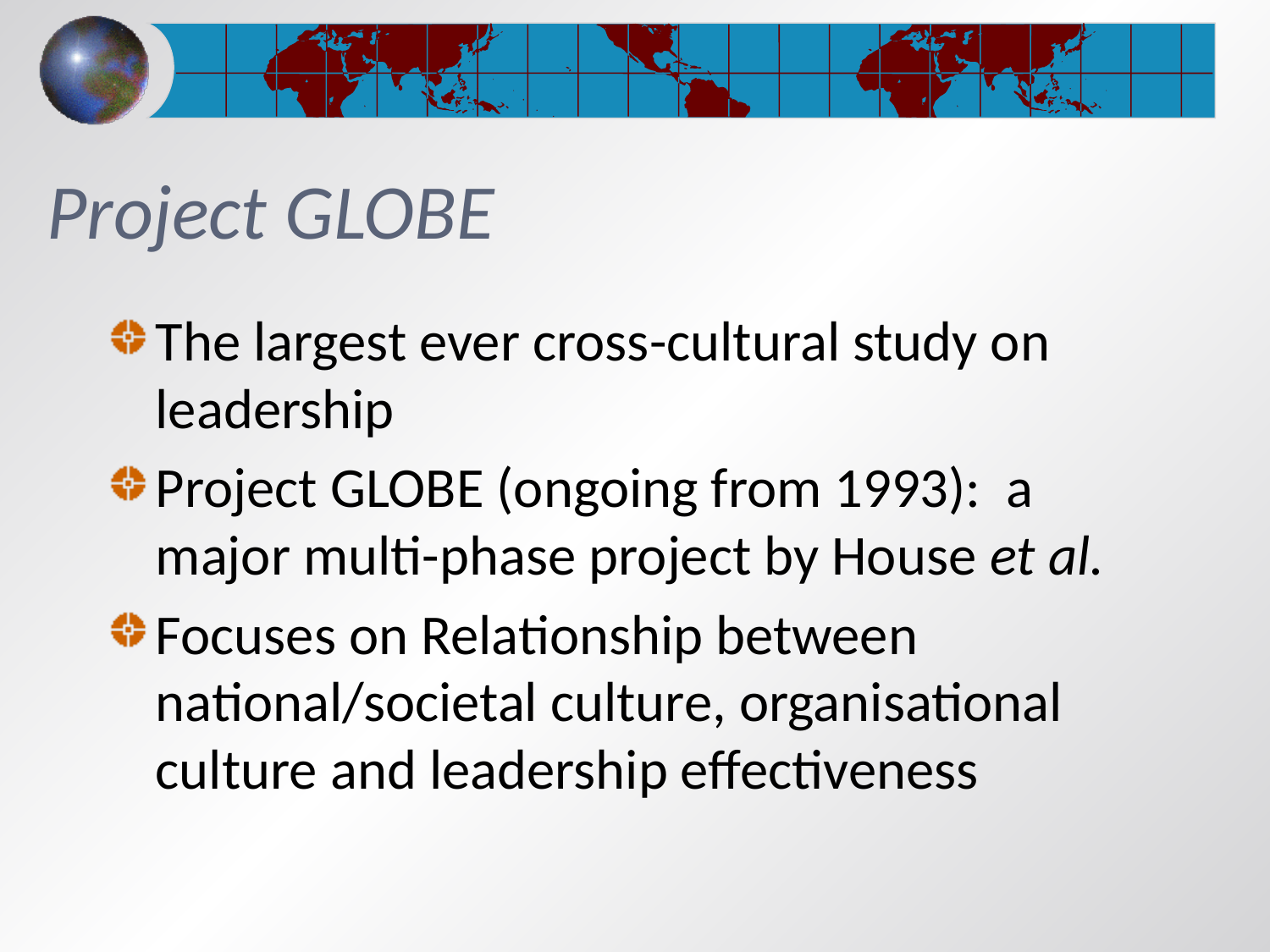

# Project GLOBE
The largest ever cross-cultural study on leadership
Project GLOBE (ongoing from 1993):  a major multi-phase project by House et al.
Focuses on Relationship between national/societal culture, organisational culture and leadership effectiveness